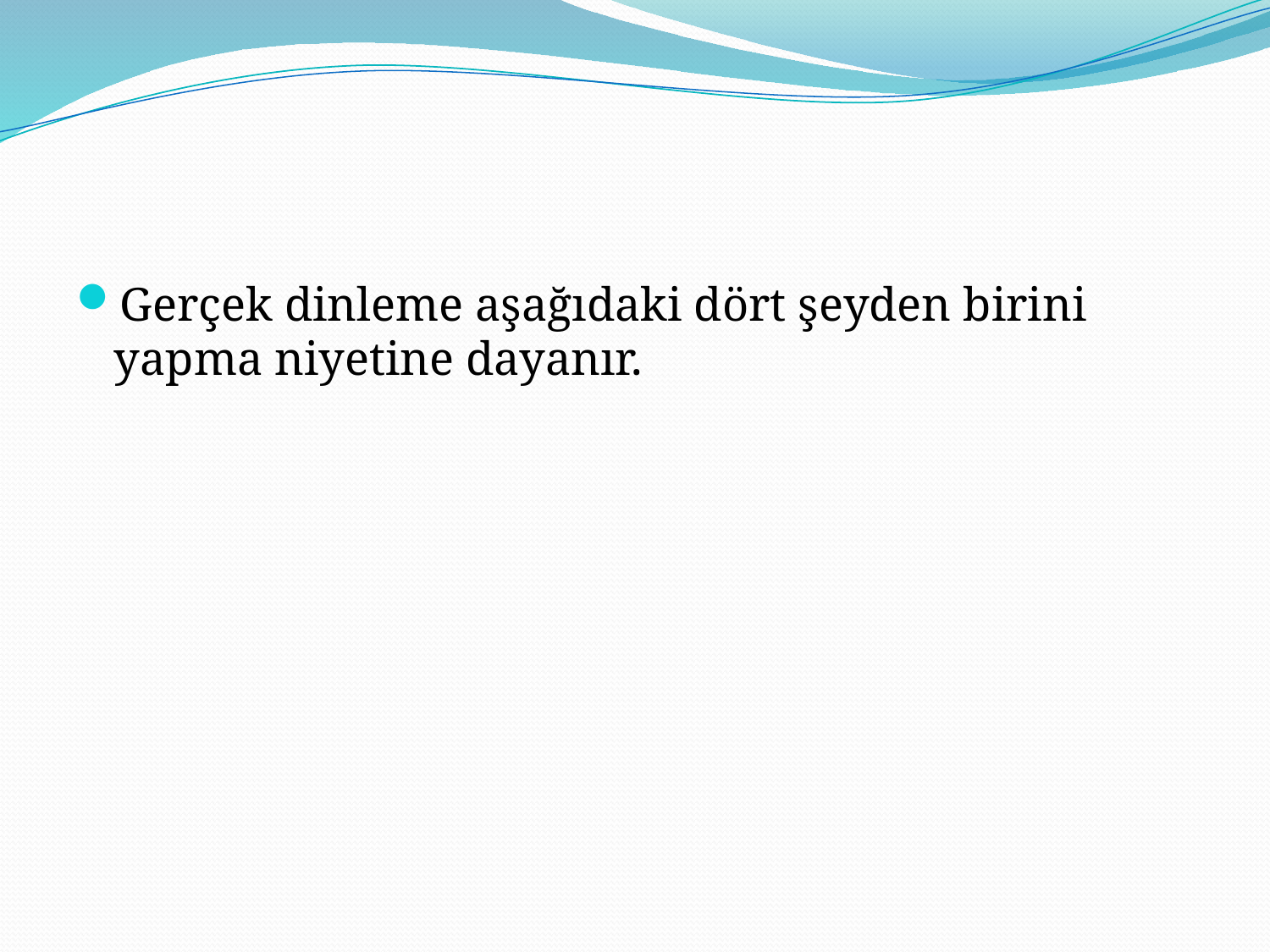

#
Gerçek dinleme aşağıdaki dört şeyden birini yapma niyetine dayanır.